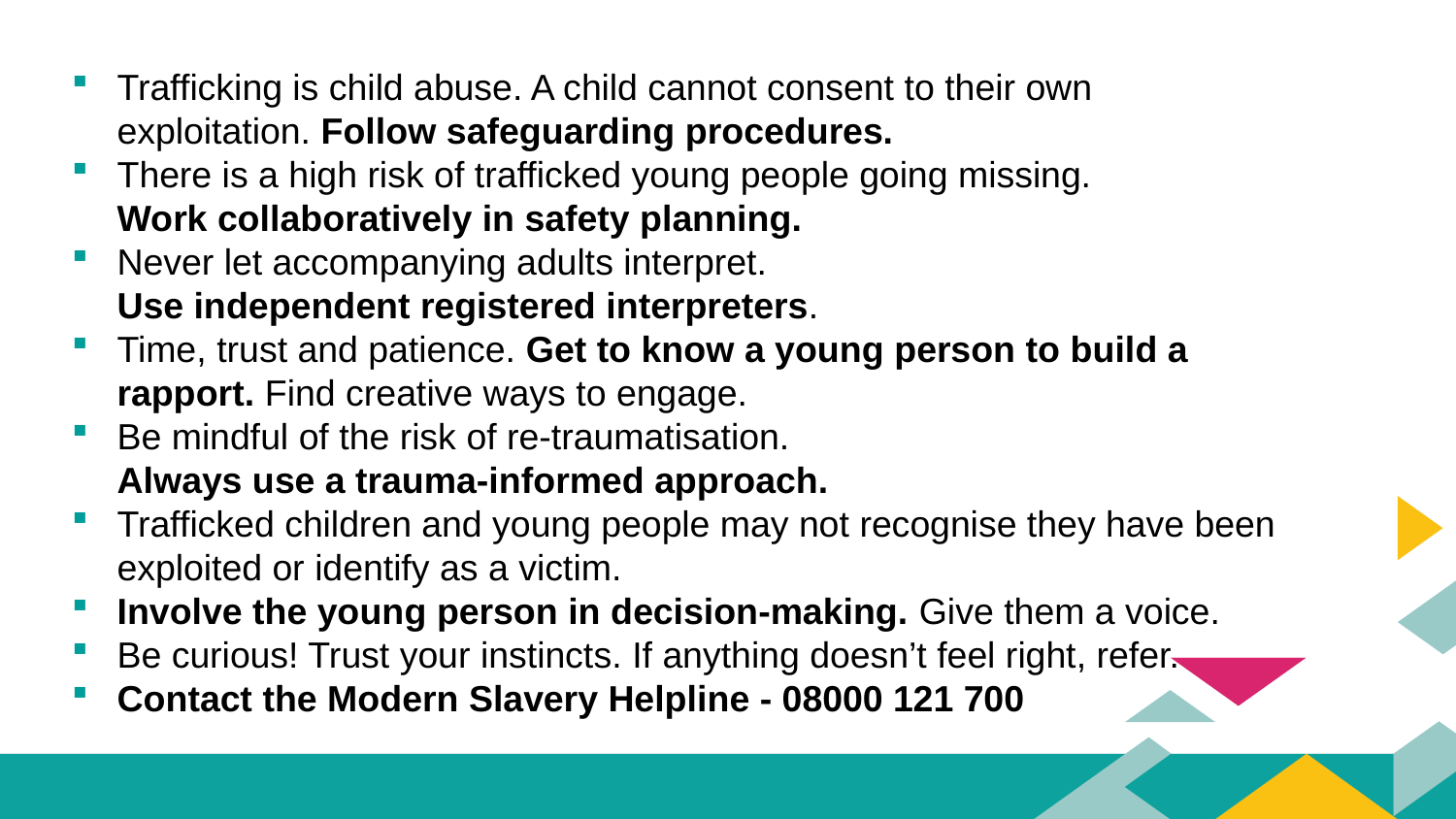

Trafficking is child abuse. A child cannot consent to their own exploitation. Follow safeguarding procedures.
There is a high risk of trafficked young people going missing.
Work collaboratively in safety planning.
Never let accompanying adults interpret.
Use independent registered interpreters.
Time, trust and patience. Get to know a young person to build a rapport. Find creative ways to engage.
Be mindful of the risk of re-traumatisation.
Always use a trauma-informed approach.
Trafficked children and young people may not recognise they have been exploited or identify as a victim.
Involve the young person in decision-making. Give them a voice.
Be curious! Trust your instincts. If anything doesn’t feel right, refer.
Contact the Modern Slavery Helpline - 08000 121 700